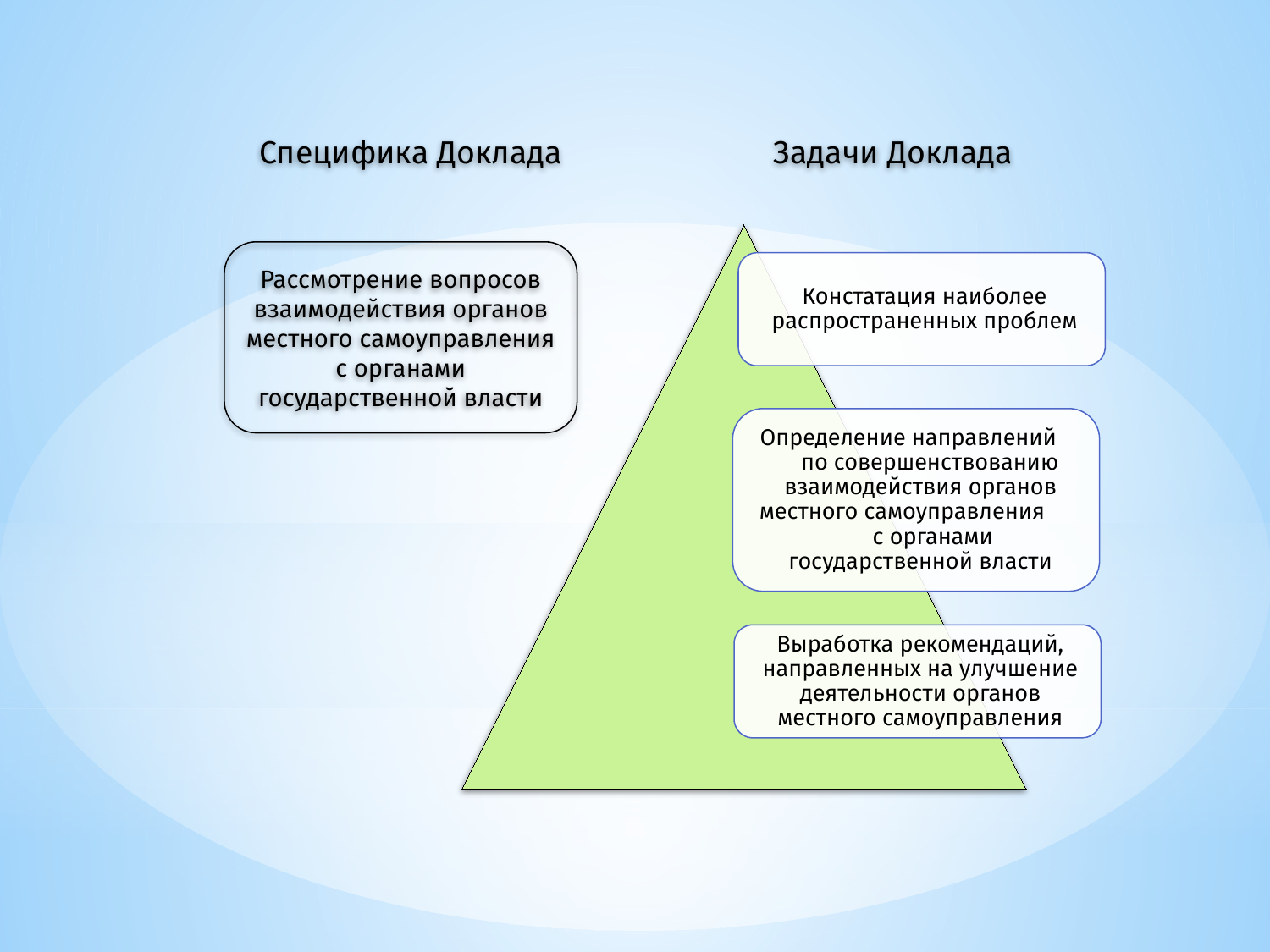

Специфика Доклада                         Задачи Доклада
Констатация наиболее распространенных проблем
Определение направлений        по совершенствованию взаимодействия органов местного самоуправления           с органами государственной власти
Выработка рекомендаций, направленных на улучшение деятельности органов местного самоуправления
Рассмотрение вопросов взаимодействия органов местного самоуправления с органами государственной власти